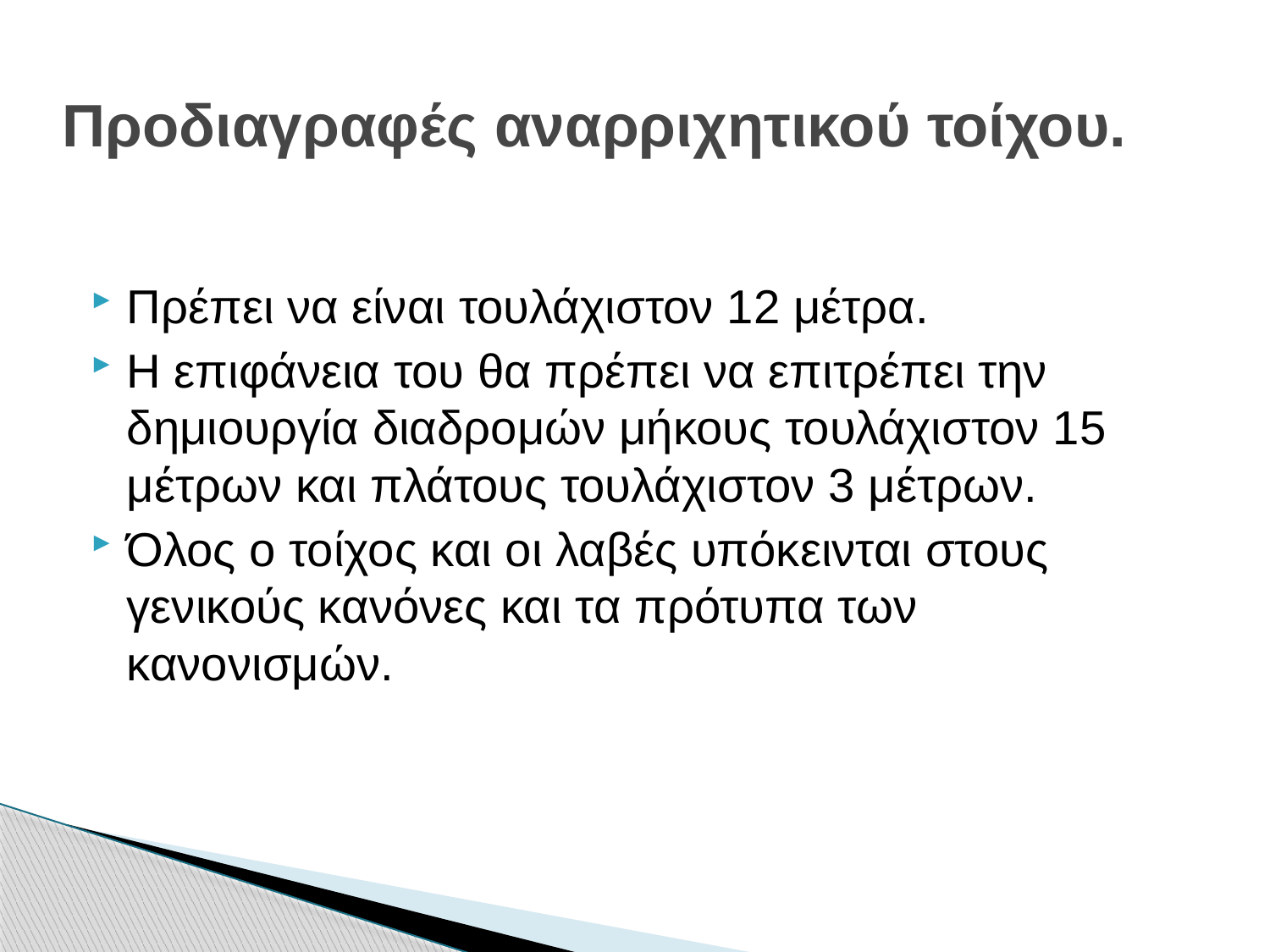

# Προδιαγραφές αναρριχητικού τοίχου.

Πρέπει να είναι τουλάχιστον 12 μέτρα.
Η επιφάνεια του θα πρέπει να επιτρέπει την δημιουργία διαδρομών μήκους τουλάχιστον 15 μέτρων και πλάτους τουλάχιστον 3 μέτρων.
Όλος ο τοίχος και οι λαβές υπόκεινται στους γενικούς κανόνες και τα πρότυπα των κανονισμών.